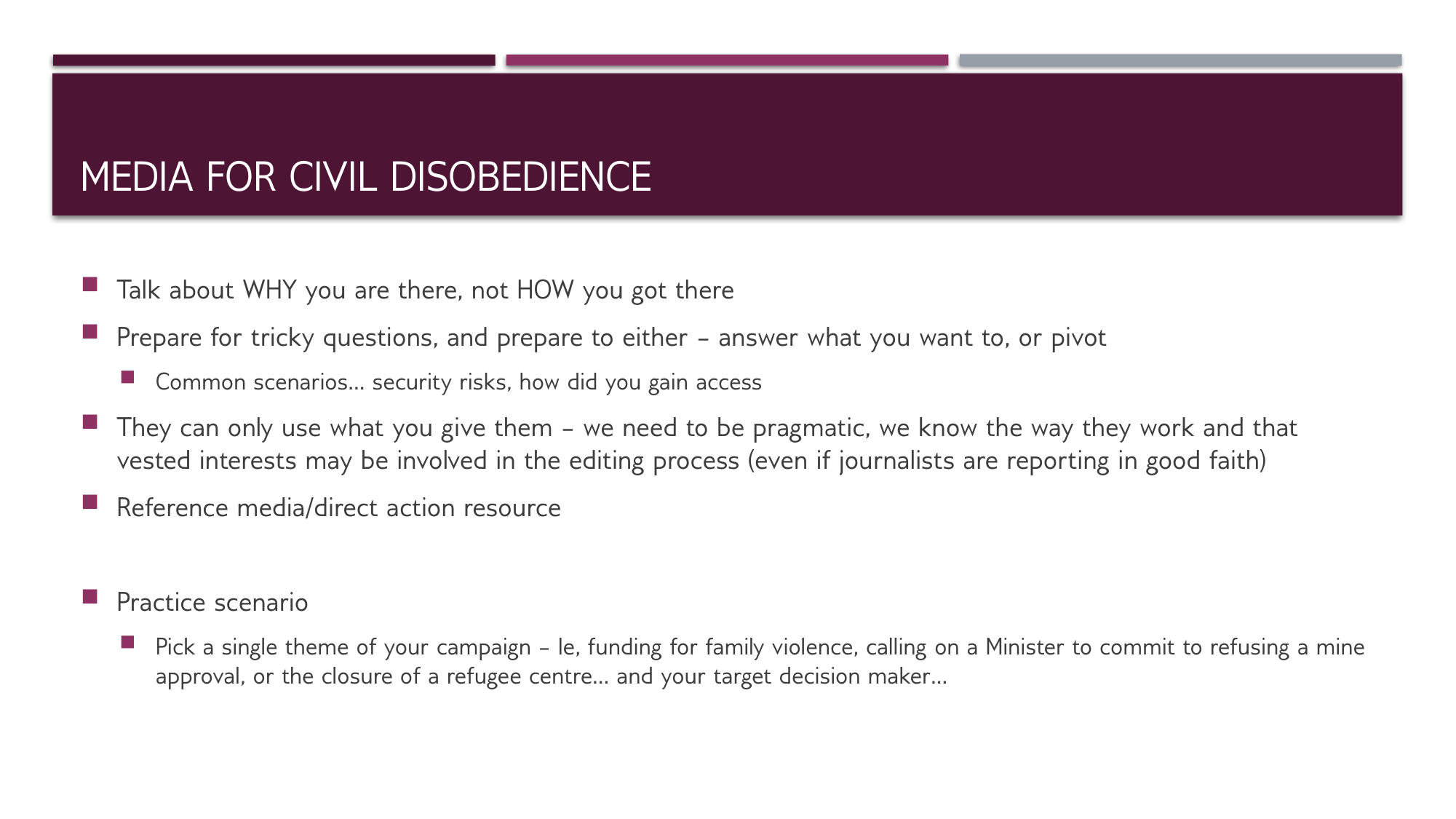

# Media for civil disobedience
Talk about WHY you are there, not HOW you got there
Prepare for tricky questions, and prepare to either – answer what you want to, or pivot
Common scenarios… security risks, how did you gain access
They can only use what you give them – we need to be pragmatic, we know the way they work and that vested interests may be involved in the editing process (even if journalists are reporting in good faith)
Reference media/direct action resource

Practice scenario
Pick a single theme of your campaign – Ie, funding for family violence, calling on a Minister to commit to refusing a mine approval, or the closure of a refugee centre… and your target decision maker…